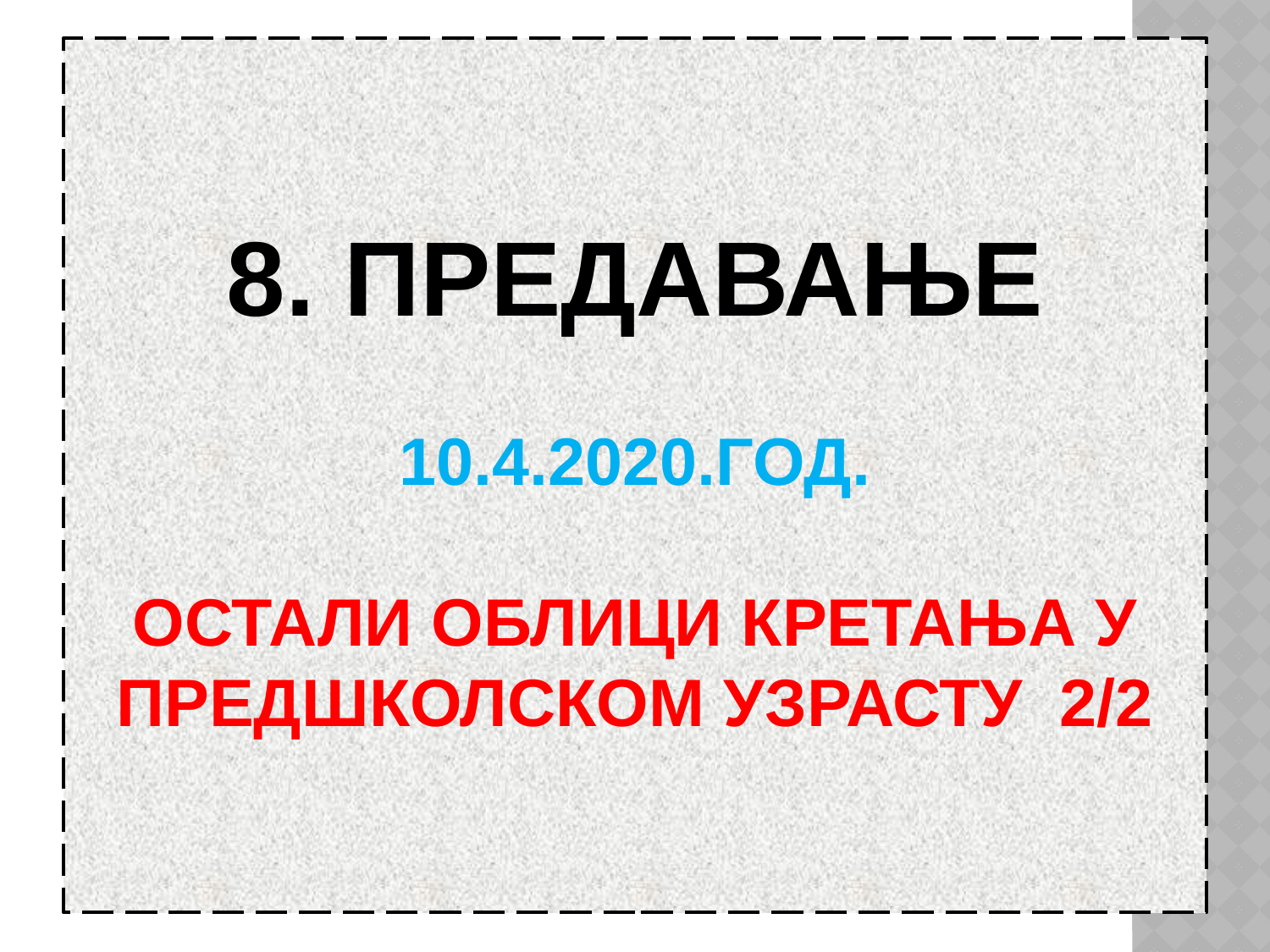

# 8. Предавање 10.4.2020.год. остали ОБЛИЦИ КРЕТАЊА У ПРЕДШКОЛСКОМ УЗРАСТУ  2/2